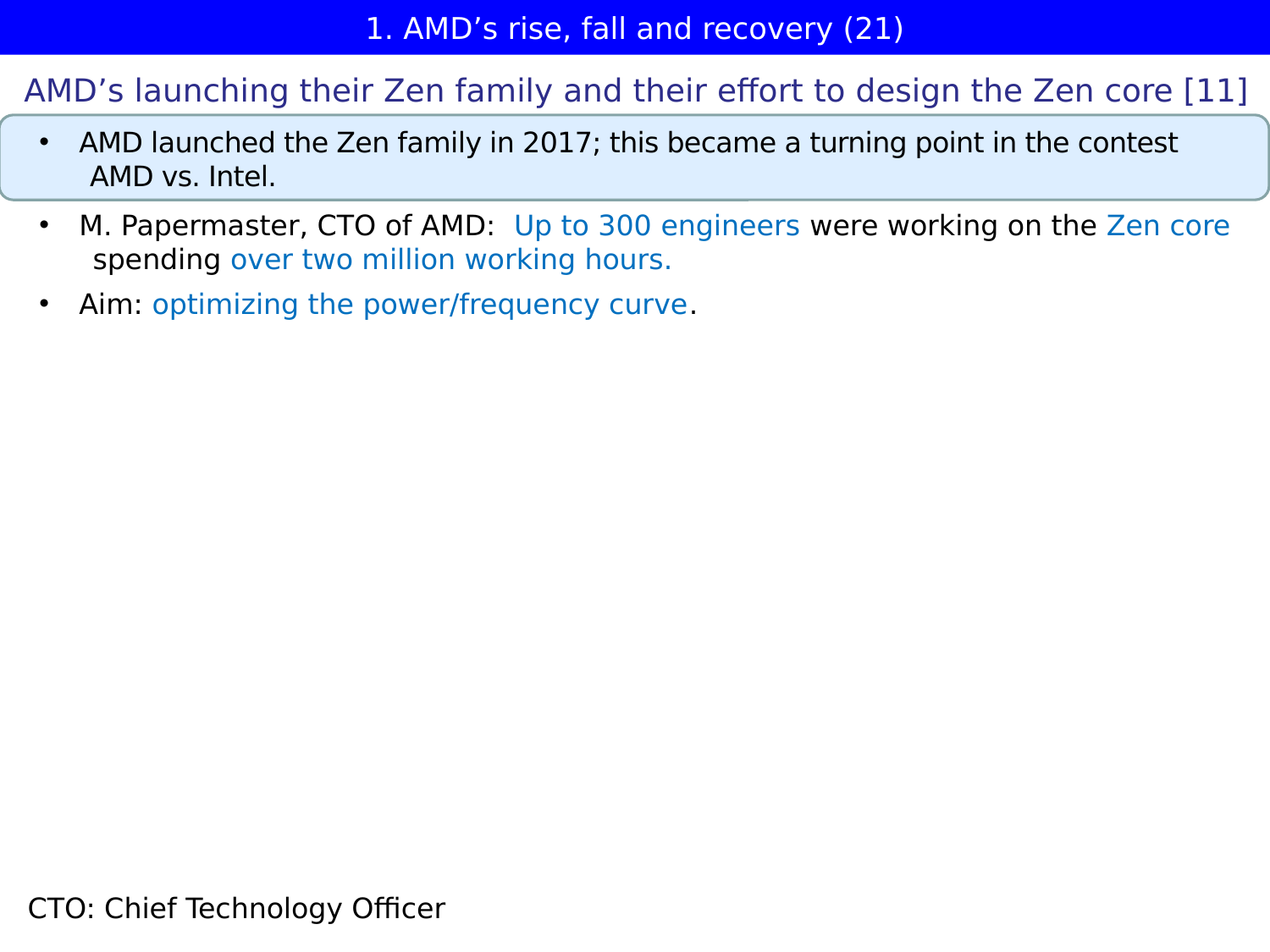

# 1. AMD’s rise, fall and recovery (21)
AMD’s launching their Zen family and their effort to design the Zen core [11]

AMD launched the Zen family in 2017; this became a turning point in the contest
      AMD vs. Intel.
M. Papermaster, CTO of AMD:  Up to 300 engineers were working on the Zen core
      spending over two million working hours.
Aim: optimizing the power/frequency curve.
CTO: Chief Technology Officer